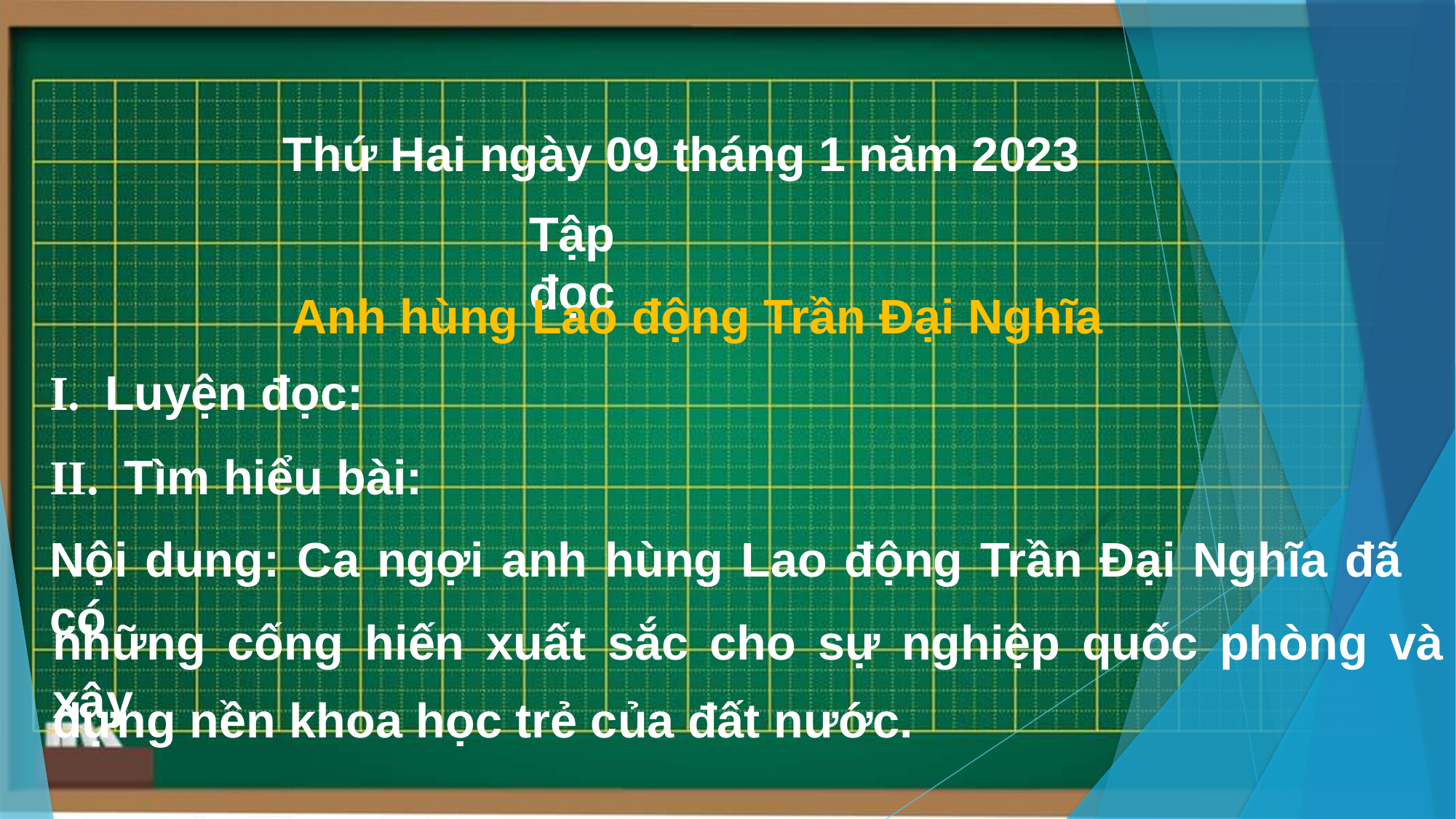

Thứ Hai ngày 09 tháng 1 năm 2023
Tập đọc
Anh hùng Lao động Trần Đại Nghĩa
I.  Luyện đọc:
II.  Tìm hiểu bài:
Nội dung: Ca ngợi anh hùng Lao động Trần Đại Nghĩa đã có
những cống hiến xuất sắc cho sự nghiệp quốc phòng và xây
dựng nền khoa học trẻ của đất nước.